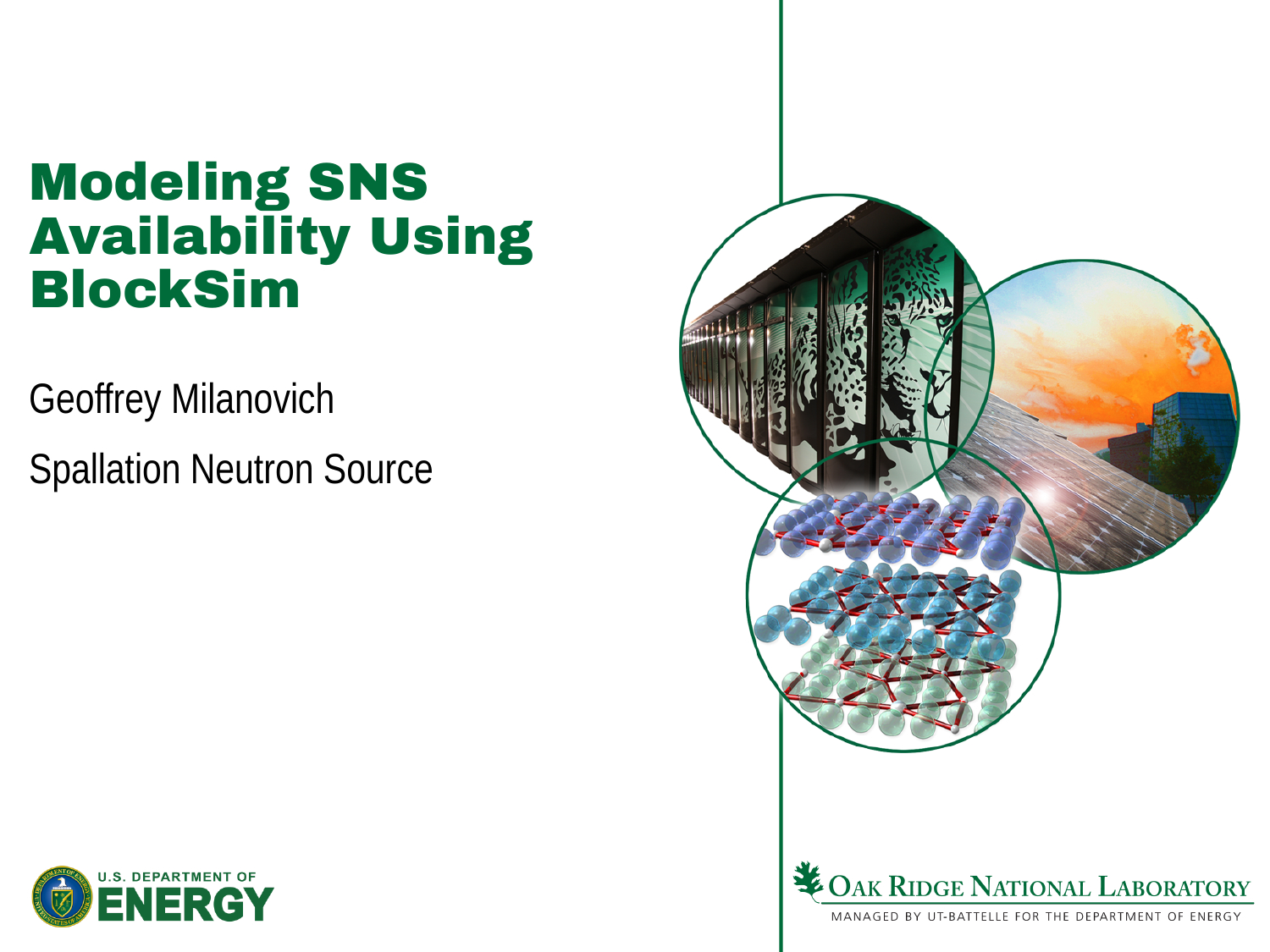

# Modeling SNS Availability Using BlockSim
Geoffrey Milanovich
Spallation Neutron Source